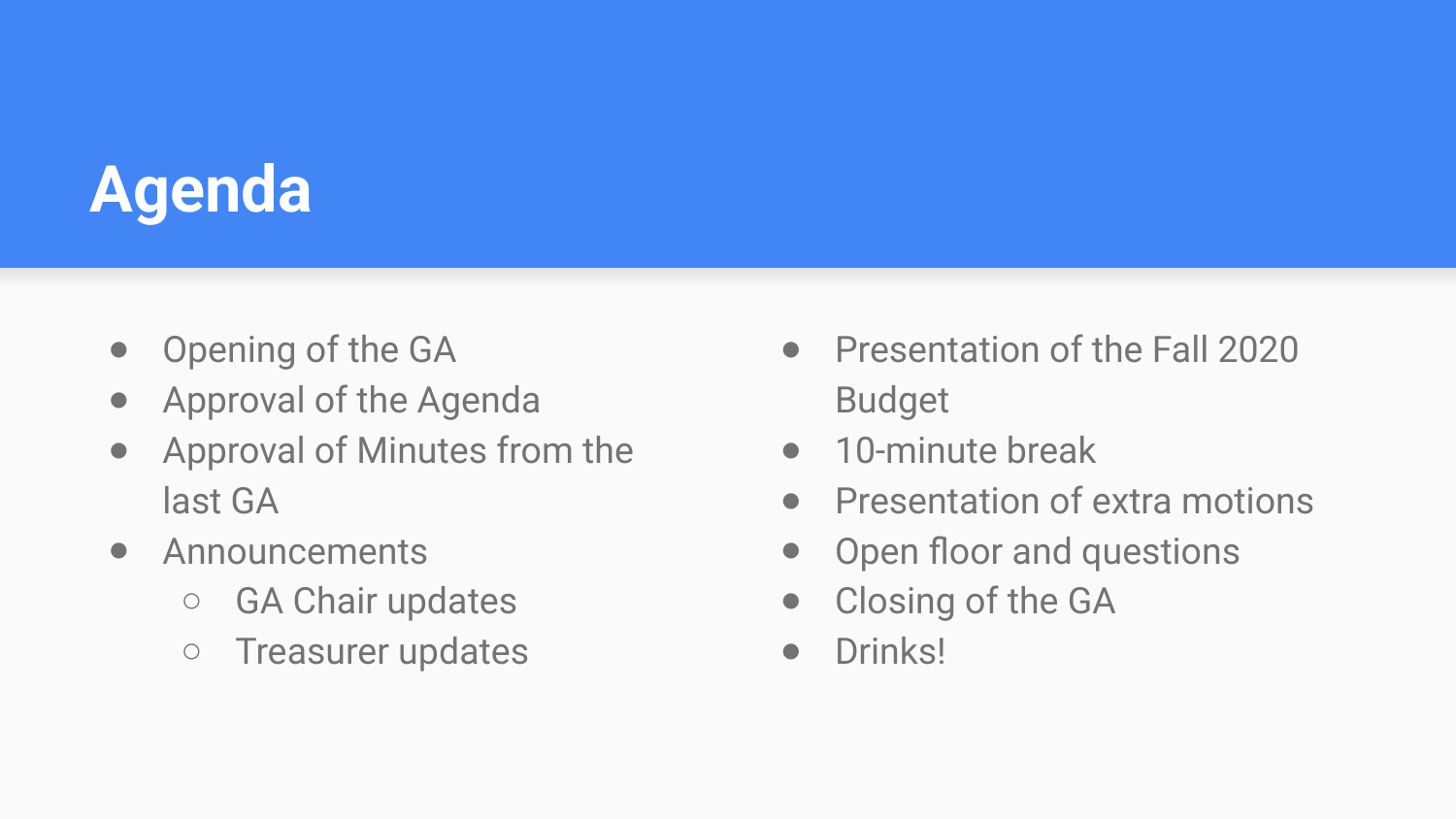

# Agenda
Opening of the GA
Approval of the Agenda
Approval of Minutes from the last GA
Announcements
GA Chair updates
Treasurer updates

Presentation of the Fall 2020 Budget
10-minute break
Presentation of extra motions
Open floor and questions
Closing of the GA
Drinks!